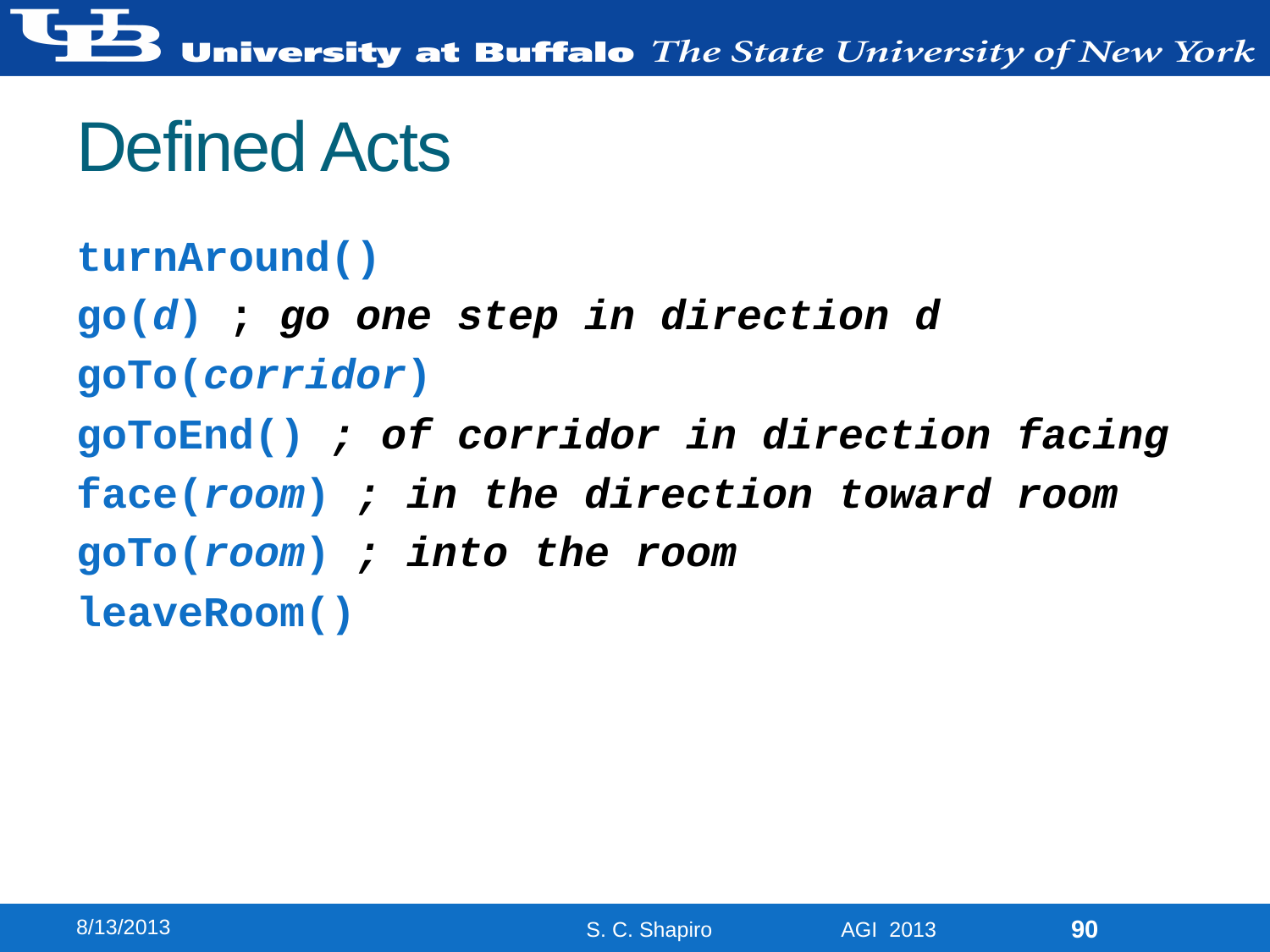

# Defined Acts
turnAround()
go(d) ; go one step in direction d
goTo(corridor)
goToEnd() ; of corridor in direction facing
face(room) ; in the direction toward room
goTo(room) ; into the room
leaveRoom()
8/13/2013
90
S. C. Shapiro                      AGI  2013